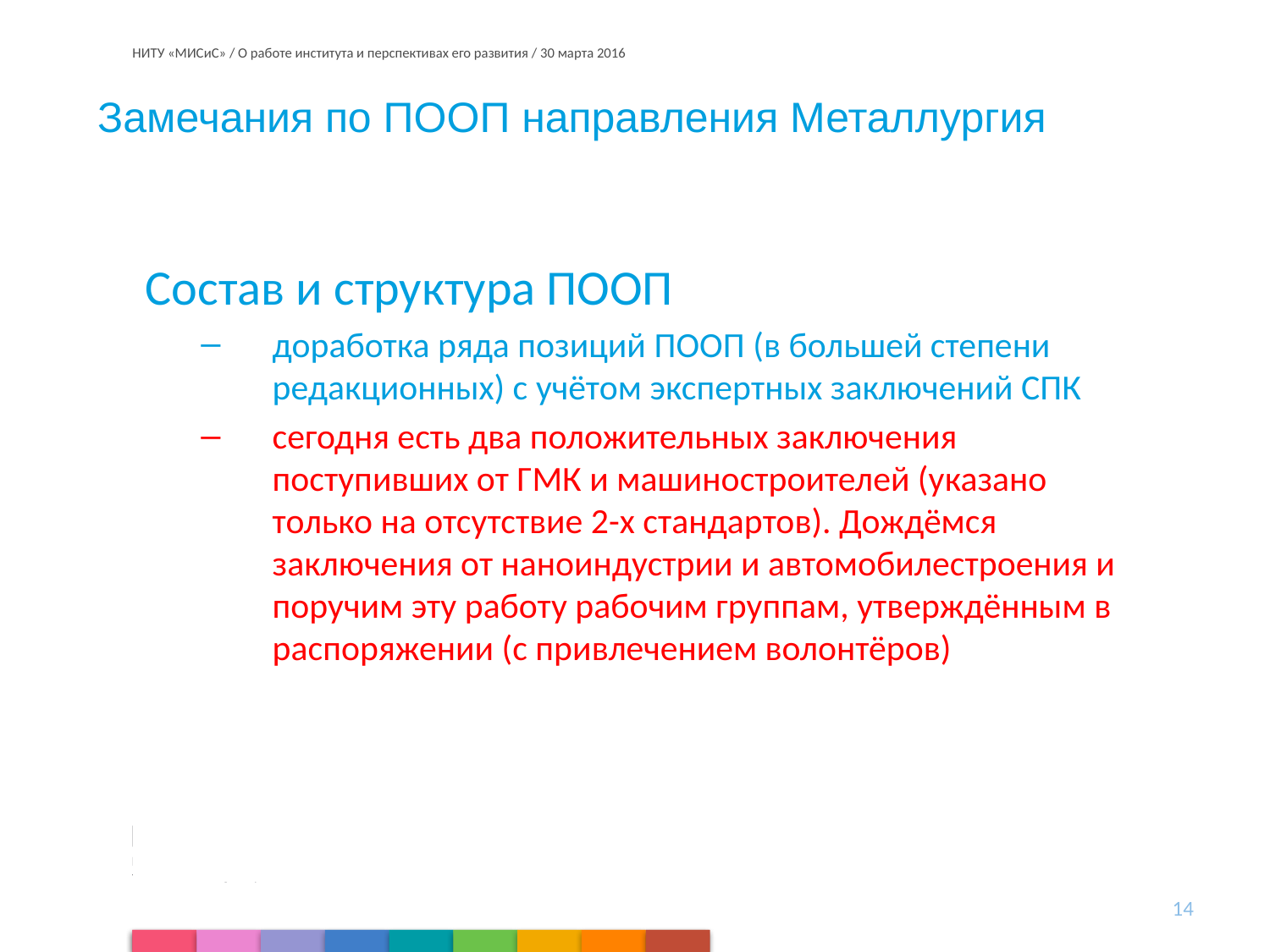

# Замечания по ПООП направления Металлургия
Состав и структура ПООП
доработка ряда позиций ПООП (в большей степени редакционных) с учётом экспертных заключений СПК
сегодня есть два положительных заключения поступивших от ГМК и машиностроителей (указано только на отсутствие 2-х стандартов). Дождёмся заключения от наноиндустрии и автомобилестроения и поручим эту работу рабочим группам, утверждённым в распоряжении (с привлечением волонтёров)
14